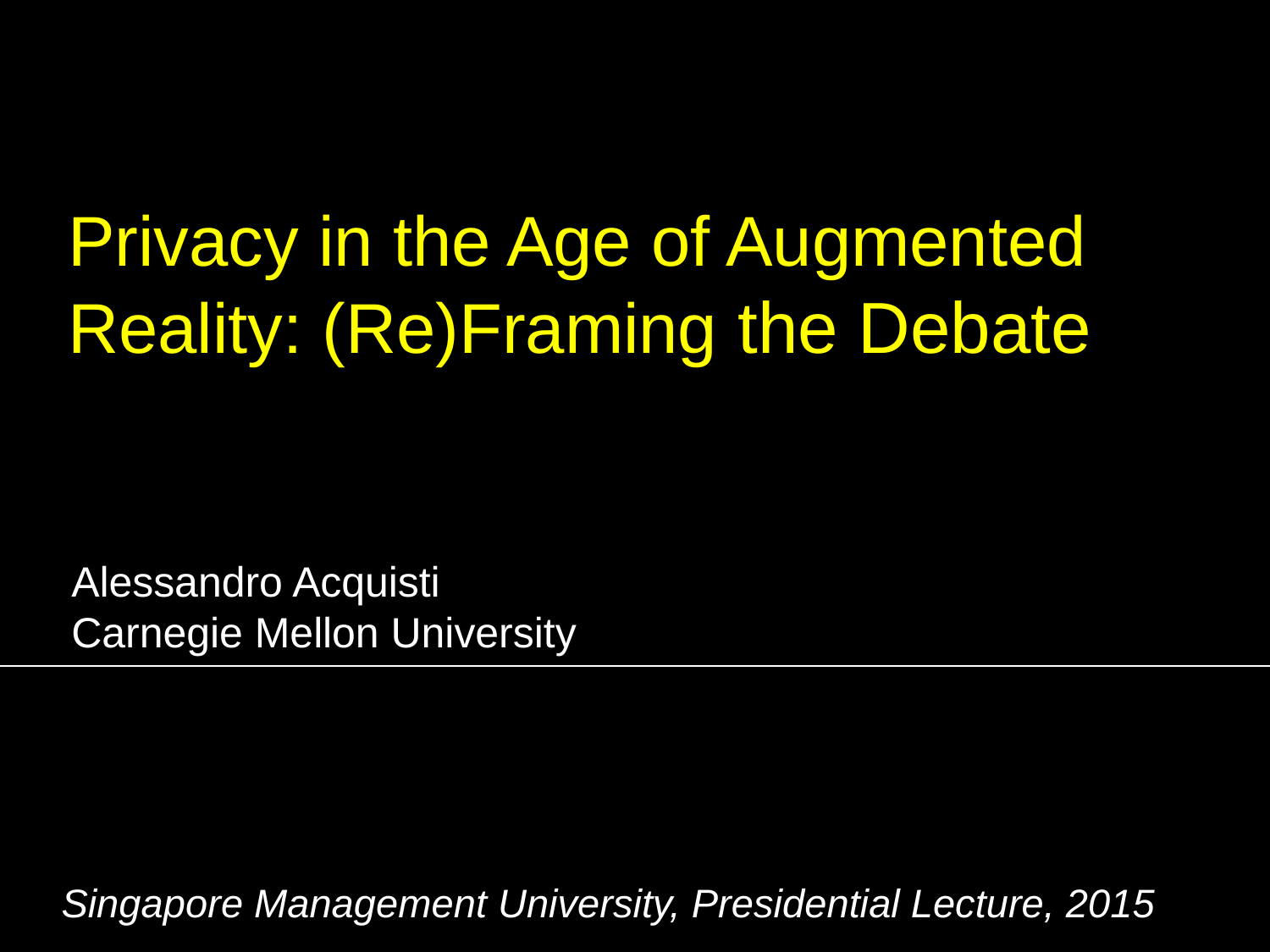

# Privacy in the Age of Augmented Reality: (Re)Framing the Debate
Alessandro Acquisti
Carnegie Mellon University
Singapore Management University, Presidential Lecture, 2015